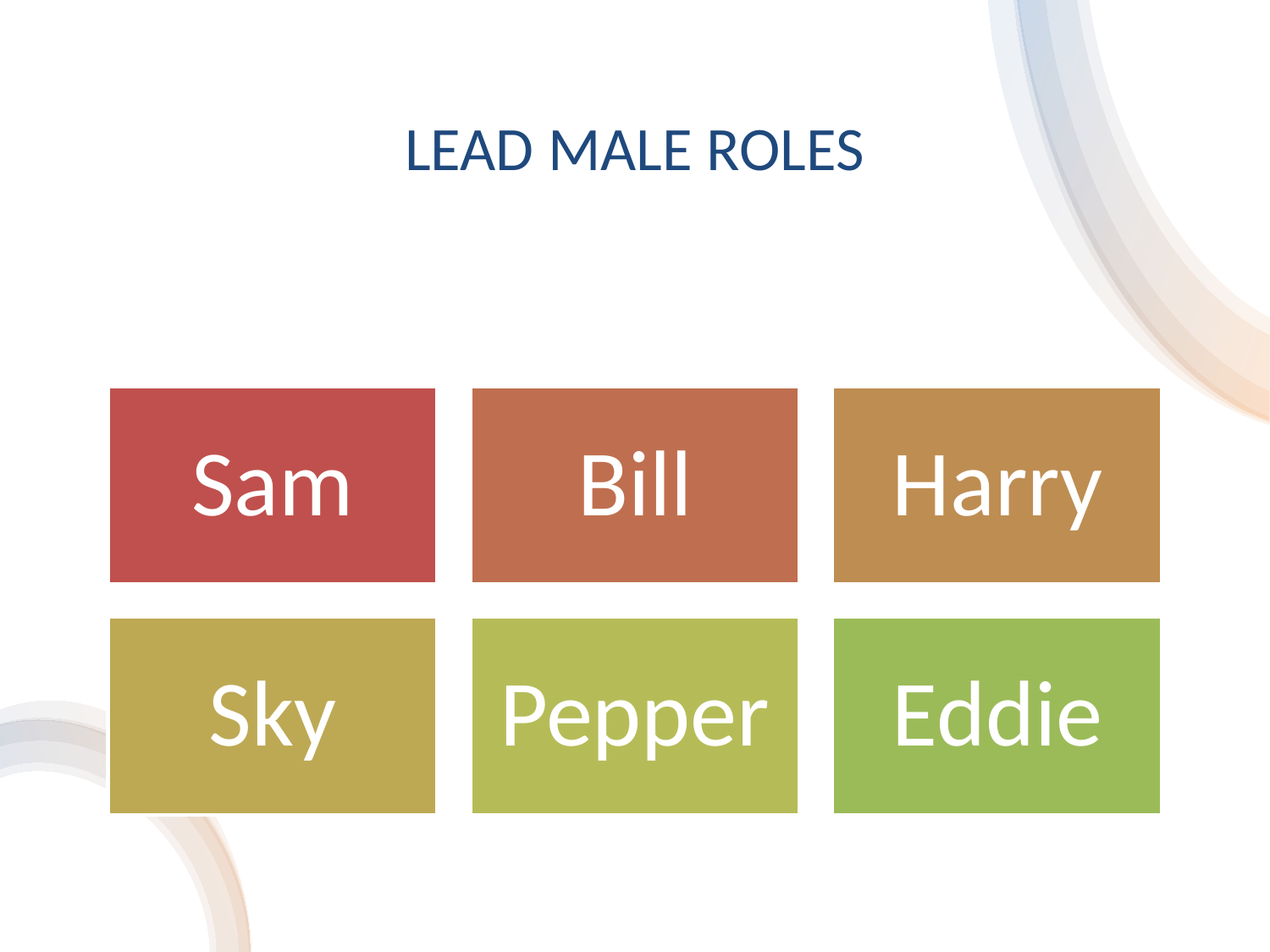

# LEAD MALE ROLES

Sam
Bill
Harry
Sky
Pepper
Eddie